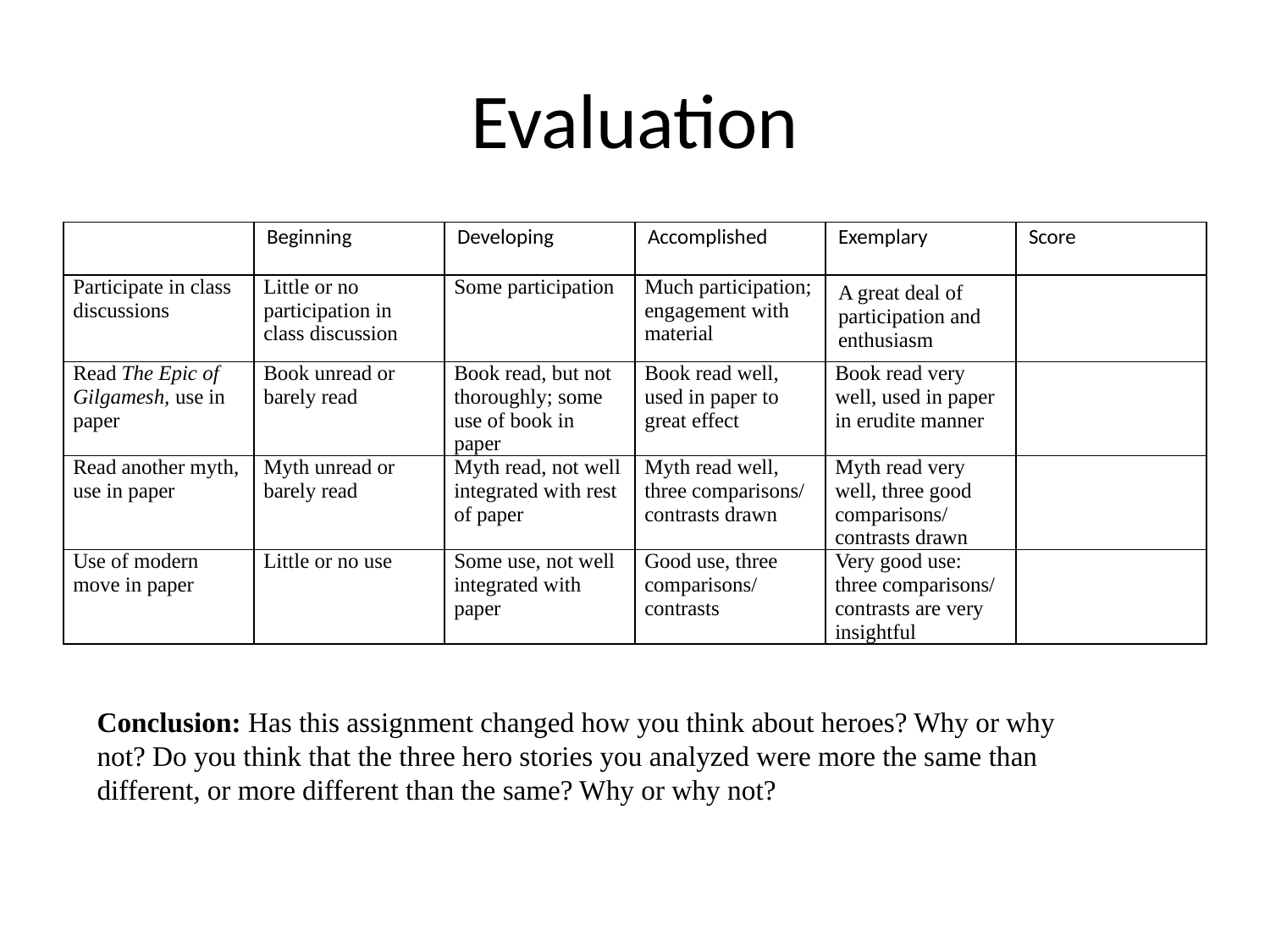

# Evaluation
|  | Beginning | Developing | Accomplished | Exemplary | Score |
| --- | --- | --- | --- | --- | --- |
| Participate in class discussions | Little or no participation in class discussion | Some participation | Much participation; engagement with material | A great deal of participation and enthusiasm |  |
| Read The Epic of Gilgamesh, use in paper | Book unread or barely read | Book read, but not thoroughly; some use of book in paper | Book read well, used in paper to great effect | Book read very well, used in paper in erudite manner |  |
| Read another myth, use in paper | Myth unread or barely read | Myth read, not well integrated with rest of paper | Myth read well, three comparisons/ contrasts drawn | Myth read very well, three good comparisons/ contrasts drawn |  |
| Use of modern move in paper | Little or no use | Some use, not well integrated with paper | Good use, three comparisons/ contrasts | Very good use: three comparisons/ contrasts are very insightful |  |
Conclusion: Has this assignment changed how you think about heroes? Why or why not? Do you think that the three hero stories you analyzed were more the same than different, or more different than the same? Why or why not?